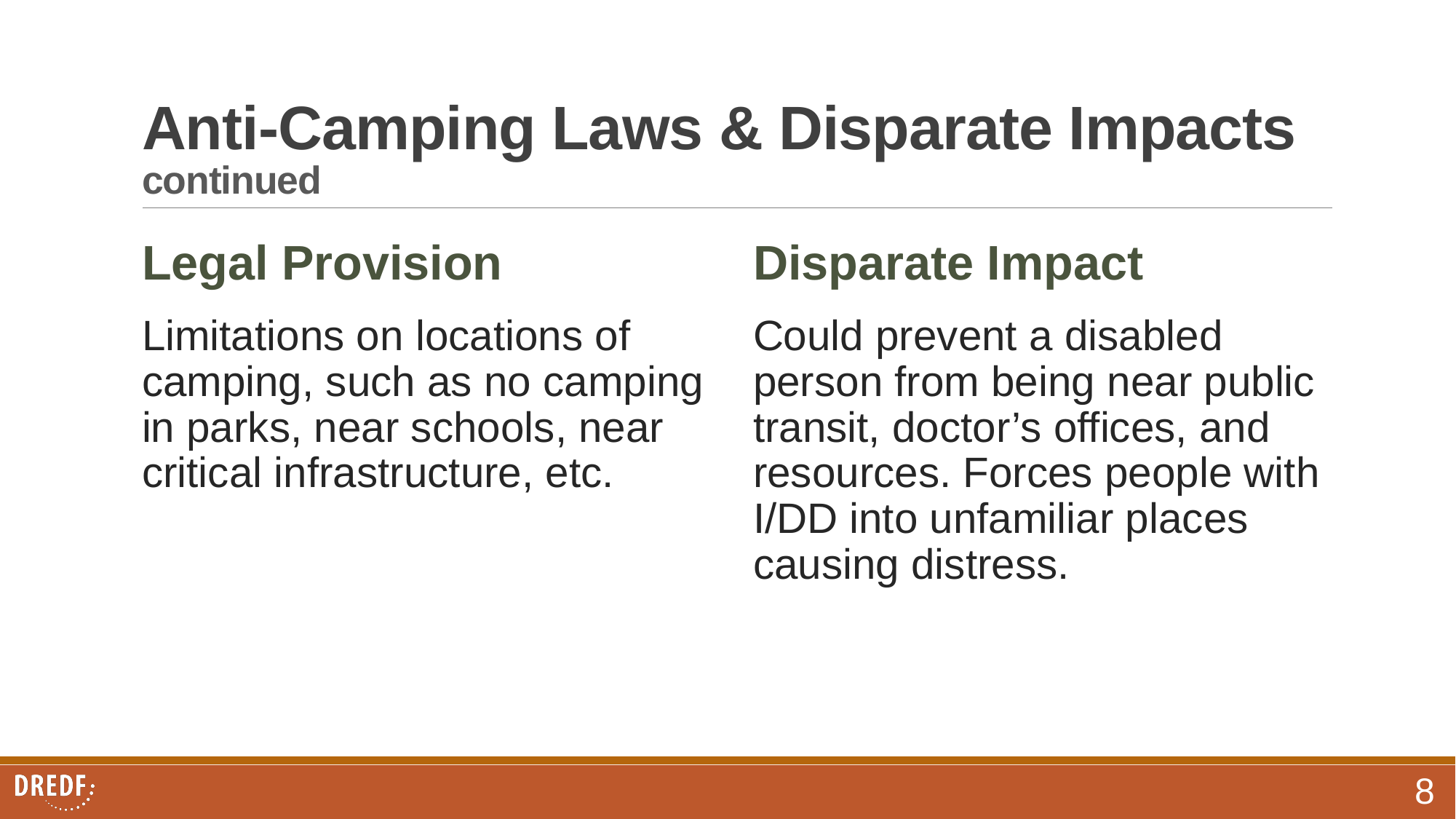

# Anti-Camping Laws & Disparate Impacts continued
Legal Provision
Disparate Impact
Limitations on locations of camping, such as no camping in parks, near schools, near critical infrastructure, etc.
Could prevent a disabled person from being near public transit, doctor’s offices, and resources. Forces people with I/DD into unfamiliar places causing distress.
8